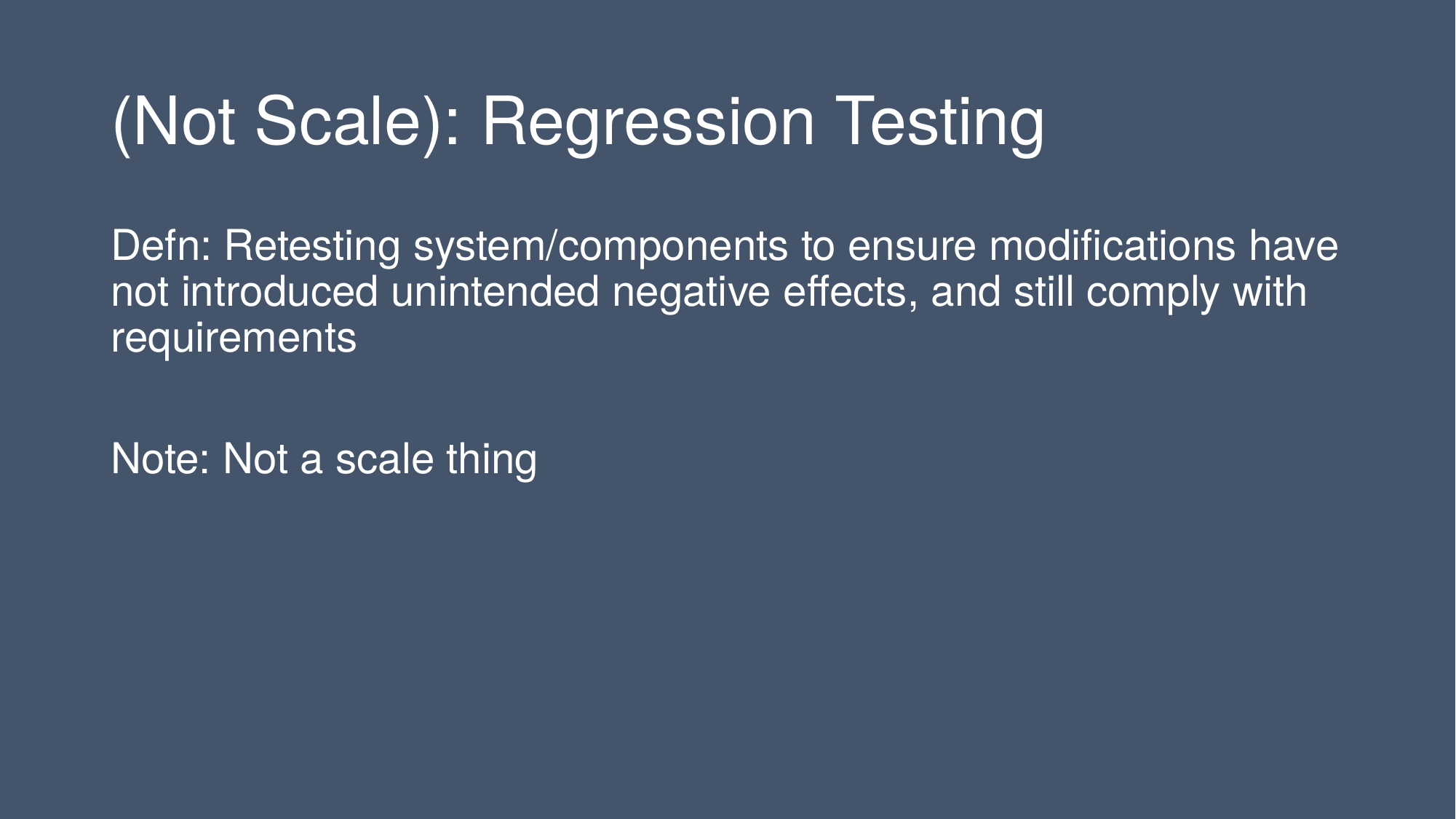

# (Not Scale): Regression Testing
Defn: Retesting system/components to ensure modifications have not introduced unintended negative effects, and still comply with requirements

Note: Not a scale thing